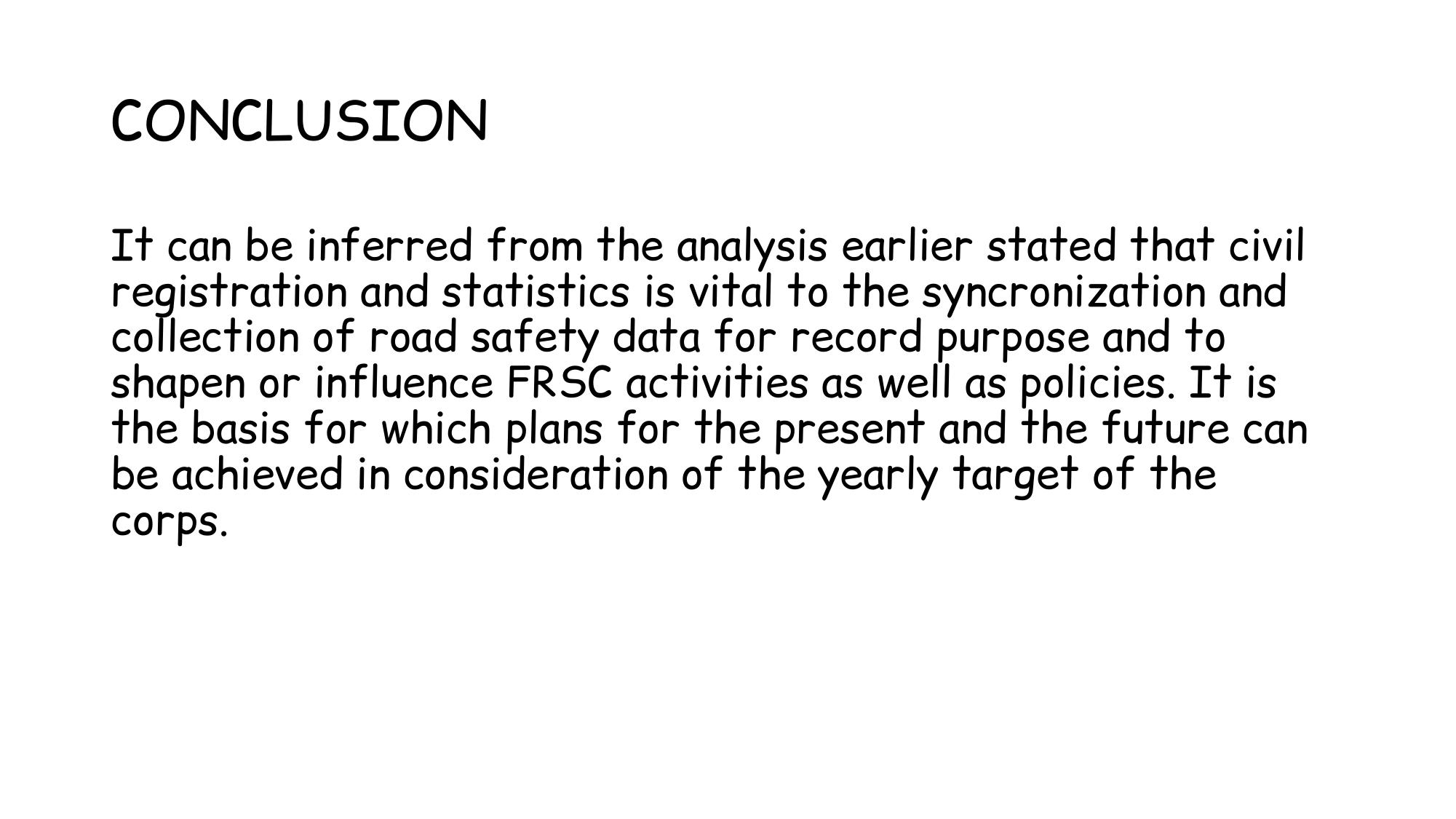

# CONCLUSION
It can be inferred from the analysis earlier stated that civil registration and statistics is vital to the syncronization and collection of road safety data for record purpose and to shapen or influence FRSC activities as well as policies. It is the basis for which plans for the present and the future can be achieved in consideration of the yearly target of the corps.